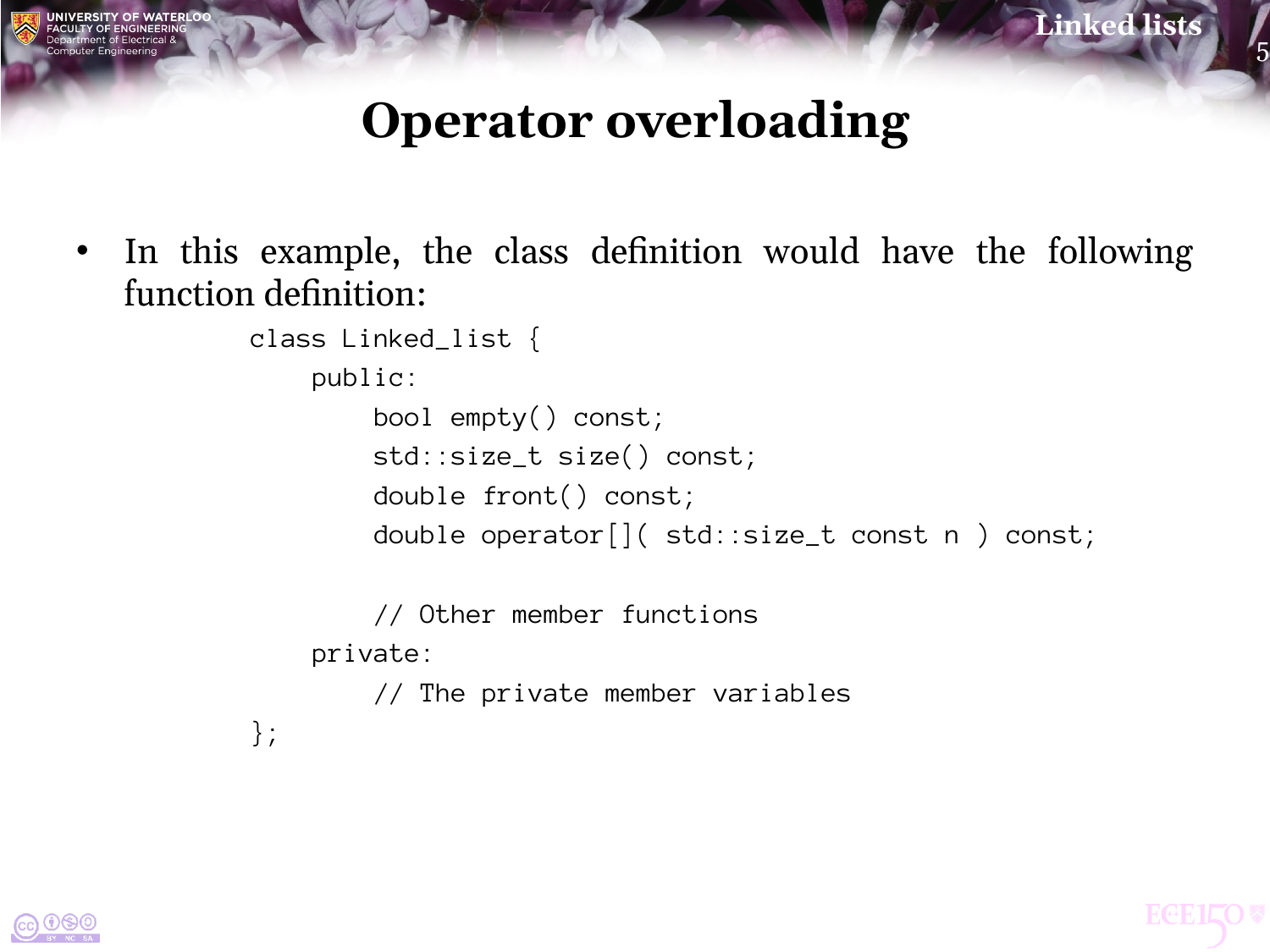

# Operator overloading
In this example, the class definition would have the following function definition:
class Linked_list {
    public:
        bool empty() const;
        std::size_t size() const;
        double front() const;
        double operator[]( std::size_t const n ) const;

        // Other member functions
    private:
        // The private member variables
};